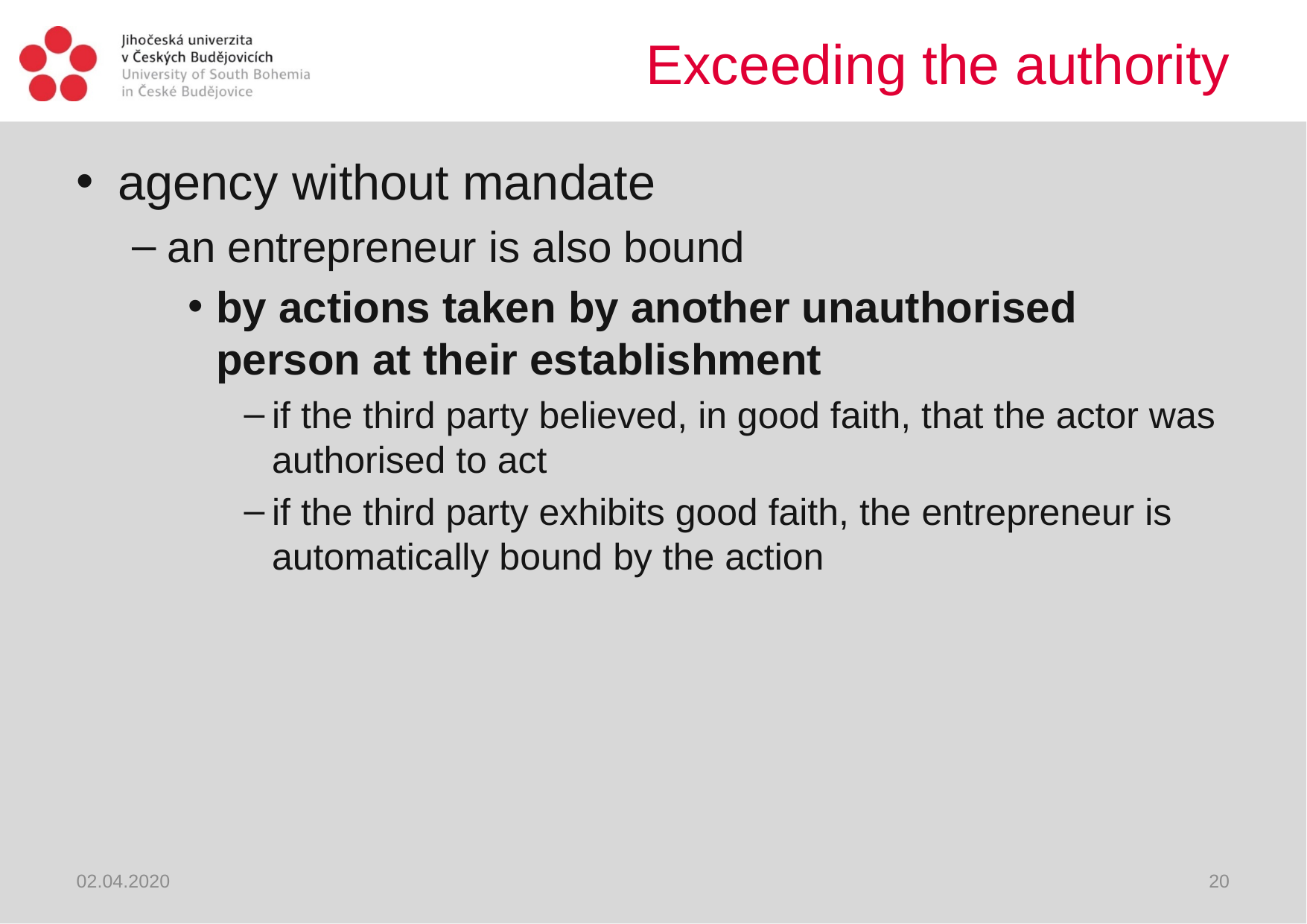

# Exceeding the authority
agency without mandate
an entrepreneur is also bound
by actions taken by another unauthorised person at their establishment
if the third party believed, in good faith, that the actor was authorised to act
if the third party exhibits good faith, the entrepreneur is automatically bound by the action

02.04.2020
20